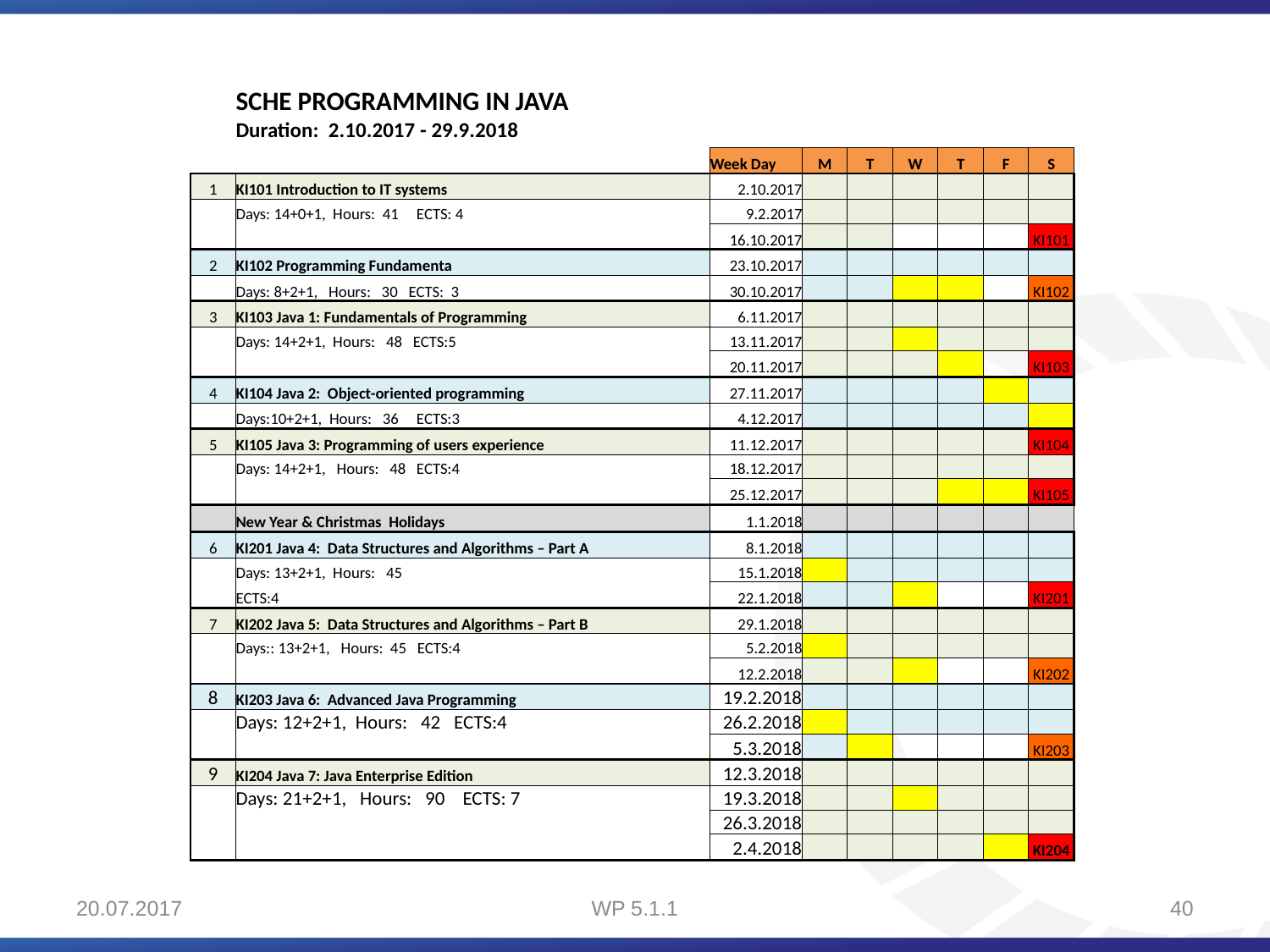

|  | SCHE PROGRAMMING IN JAVA |  |  |  |  |  |  |  |
| --- | --- | --- | --- | --- | --- | --- | --- | --- |
|  | Duration: 2.10.2017 - 29.9.2018 |  |  |  |  |  |  |  |
|  |  | Week Day | M | T | W | T | F | S |
| 1 | KI101 Introduction to IT systems | 2.10.2017 |  |  |  |  |  |  |
|  | Days: 14+0+1, Hours: 41 ECTS: 4 | 9.2.2017 |  |  |  |  |  |  |
|  |  | 16.10.2017 |  |  |  |  |  | KI101 |
| 2 | KI102 Programming Fundamenta | 23.10.2017 |  |  |  |  |  |  |
|  | Days: 8+2+1, Hours: 30 ECTS: 3 | 30.10.2017 |  |  |  |  |  | KI102 |
| 3 | KI103 Java 1: Fundamentals of Programming | 6.11.2017 |  |  |  |  |  |  |
|  | Days: 14+2+1, Hours: 48 ECTS:5 | 13.11.2017 |  |  |  |  |  |  |
|  |  | 20.11.2017 |  |  |  |  |  | KI103 |
| 4 | KI104 Java 2: Object-oriented programming | 27.11.2017 |  |  |  |  |  |  |
|  | Days:10+2+1, Hours: 36 ECTS:3 | 4.12.2017 |  |  |  |  |  |  |
| 5 | KI105 Java 3: Programming of users experience | 11.12.2017 |  |  |  |  |  | KI104 |
|  | Days: 14+2+1, Hours: 48 ECTS:4 | 18.12.2017 |  |  |  |  |  |  |
|  |  | 25.12.2017 |  |  |  |  |  | KI105 |
|  | New Year & Christmas Holidays | 1.1.2018 |  |  |  |  |  |  |
| 6 | KI201 Java 4: Data Structures and Algorithms – Part A | 8.1.2018 |  |  |  |  |  |  |
|  | Days: 13+2+1, Hours: 45 | 15.1.2018 |  |  |  |  |  |  |
|  | ECTS:4 | 22.1.2018 |  |  |  |  |  | KI201 |
| 7 | KI202 Java 5: Data Structures and Algorithms – Part B | 29.1.2018 |  |  |  |  |  |  |
|  | Days:: 13+2+1, Hours: 45 ECTS:4 | 5.2.2018 |  |  |  |  |  |  |
|  |  | 12.2.2018 |  |  |  |  |  | KI202 |
| 8 | KI203 Java 6: Advanced Java Programming | 19.2.2018 |  |  |  |  |  |  |
|  | Days: 12+2+1, Hours: 42 ECTS:4 | 26.2.2018 |  |  |  |  |  |  |
|  |  | 5.3.2018 |  |  |  |  |  | KI203 |
| 9 | KI204 Java 7: Java Enterprise Edition | 12.3.2018 |  |  |  |  |  |  |
|  | Days: 21+2+1, Hours: 90 ECTS: 7 | 19.3.2018 |  |  |  |  |  |  |
|  |  | 26.3.2018 |  |  |  |  |  |  |
|  |  | 2.4.2018 |  |  |  |  |  | KI204 |
20.07.2017
WP 5.1.1
40